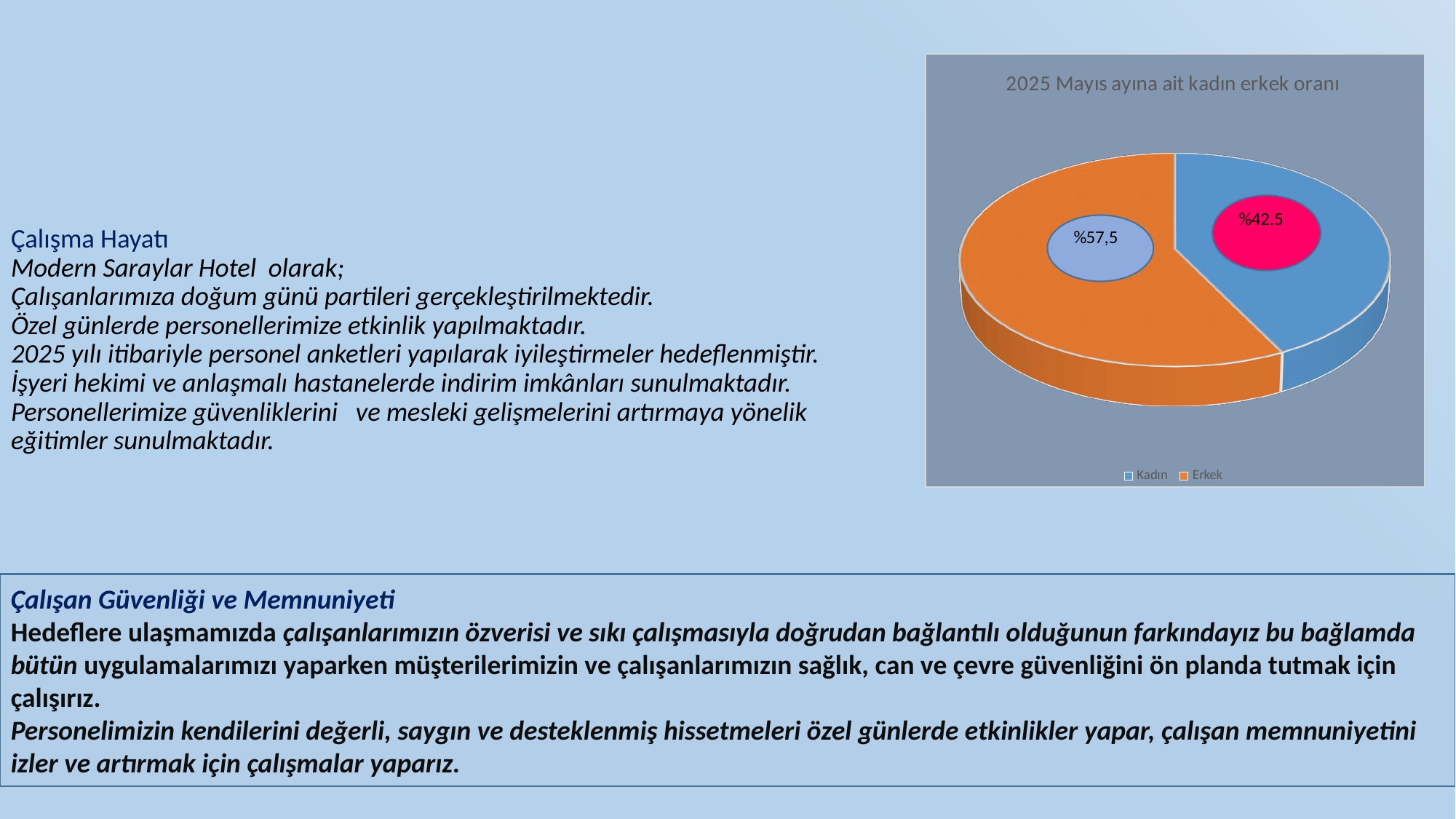

[unsupported chart]

# Çalışma Hayatı Modern Saraylar Hotel  olarak; Çalışanlarımıza doğum günü partileri gerçekleştirilmektedir. Özel günlerde personellerimize etkinlik yapılmaktadır. 2025 yılı itibariyle personel anketleri yapılarak iyileştirmeler hedeflenmiştir. İşyeri hekimi ve anlaşmalı hastanelerde indirim imkânları sunulmaktadır. Personellerimize güvenliklerini   ve mesleki gelişmelerini artırmaya yönelik  eğitimler sunulmaktadır.
Çalışan Güvenliği ve Memnuniyeti
Hedeflere ulaşmamızda çalışanlarımızın özverisi ve sıkı çalışmasıyla doğrudan bağlantılı olduğunun farkındayız bu bağlamda bütün uygulamalarımızı yaparken müşterilerimizin ve çalışanlarımızın sağlık, can ve çevre güvenliğini ön planda tutmak için çalışırız.
Personelimizin kendilerini değerli, saygın ve desteklenmiş hissetmeleri özel günlerde etkinlikler yapar, çalışan memnuniyetini izler ve artırmak için çalışmalar yaparız.